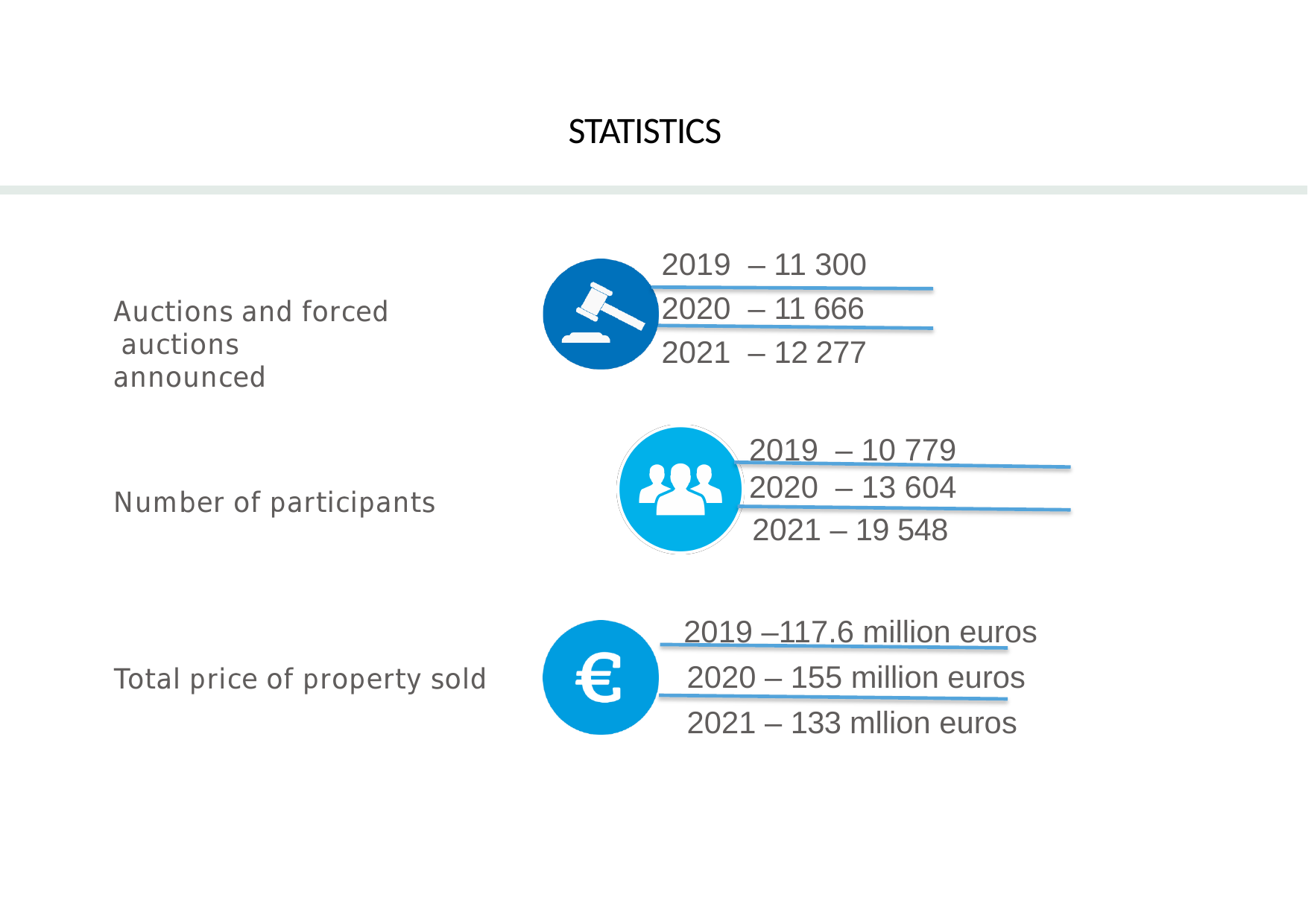

# STATISTICS
2019  – 11 300
2020  – 11 666
2021  – 12 277

2019  – 10 779
2020  – 13 604
2021 – 19 548

 2019 –117.6 million euros
2020 – 155 million euros
2021 – 133 mllion euros

Auctions and forced  auctions announced

Number of participants

Total price of property sold